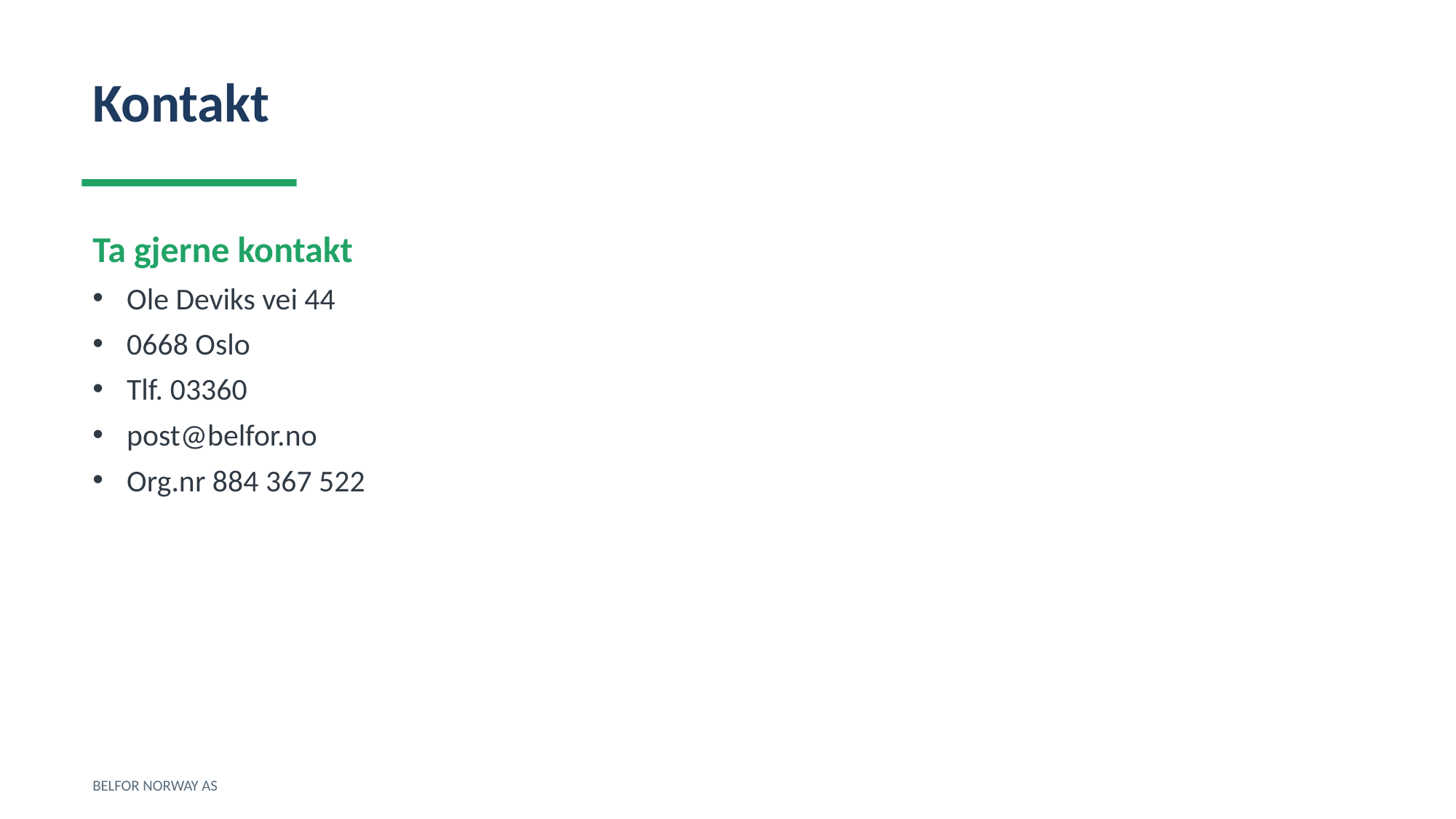

Kontakt

Ta gjerne kontakt
Ole Deviks vei 44
0668 Oslo
Tlf. 03360
post@belfor.no
Org.nr 884 367 522
BELFOR NORWAY AS